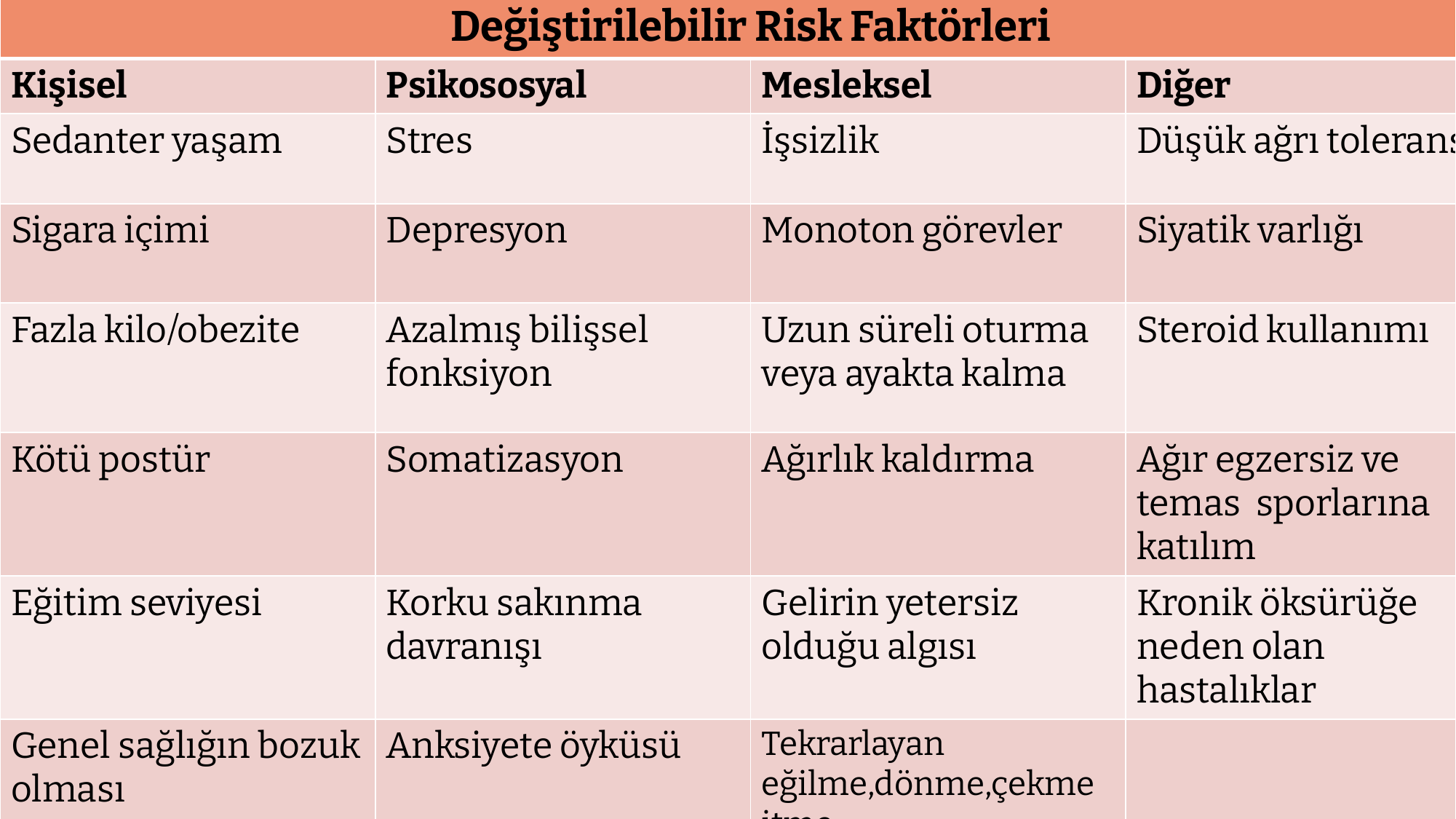

| Değiştirilebilir Risk Faktörleri |  |  |  |
| --- | --- | --- | --- |
| Kişisel | Psikososyal | Mesleksel | Diğer |
| Sedanter yaşam | Stres | İşsizlik | Düşük ağrı toleransı |
| Sigara içimi | Depresyon | Monoton görevler | Siyatik varlığı |
| Fazla kilo/obezite | Azalmış bilişsel fonksiyon | Uzun süreli oturma veya ayakta kalma | Steroid kullanımı |
| Kötü postür | Somatizasyon | Ağırlık kaldırma | Ağır egzersiz ve temas sporlarına katılım |
| Eğitim seviyesi | Korku sakınma davranışı | Gelirin yetersiz olduğu algısı | Kronik öksürüğe neden olan hastalıklar |
| Genel sağlığın bozuk olması | Anksiyete öyküsü | Tekrarlayan eğilme,dönme,çekme itme |  |
#